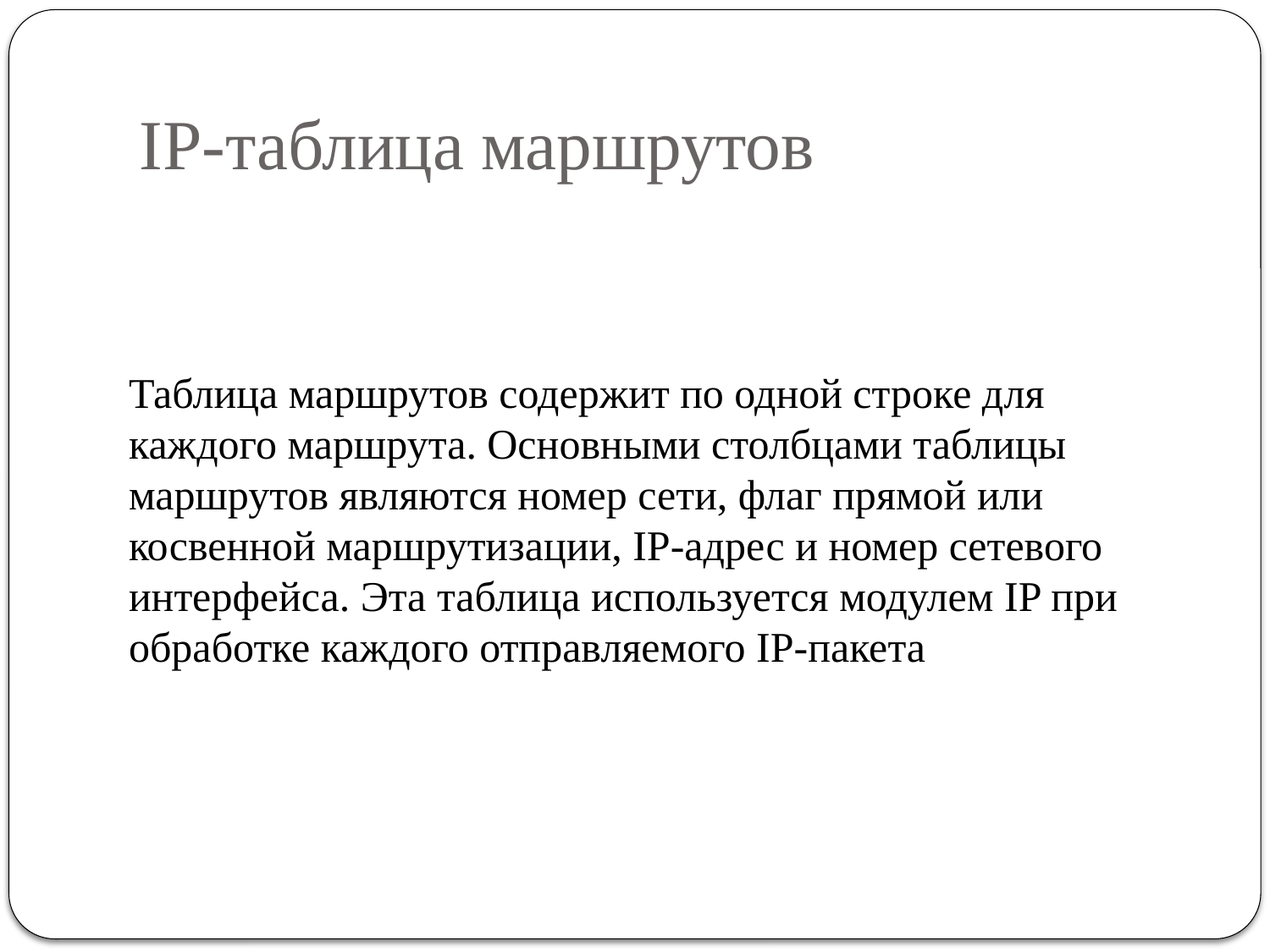

# IP-таблица маршрутов
Таблица маршрутов содержит по одной строке для каждого маршрута. Основными столбцами таблицы маршрутов являются номер сети, флаг прямой или косвенной маршрутизации, IP-адрес и номер сетевого интерфейса. Эта таблица используется модулем IP при обработке каждого отправляемого IP-пакета